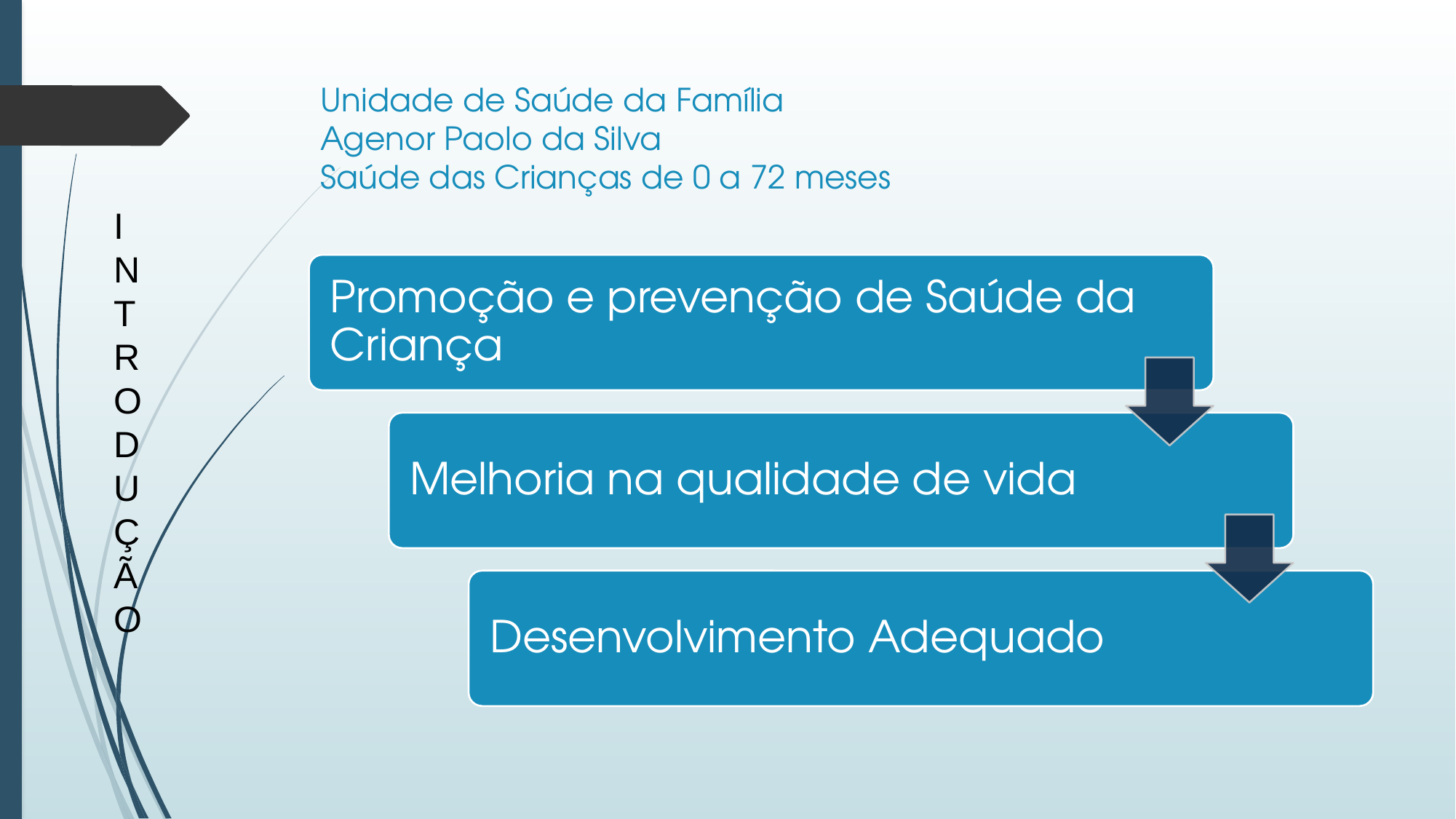

# Unidade de Saúde da Família Agenor Paolo da Silva Saúde das Crianças de 0 a 72 meses
I
N
T
R
O
D
U
Ç
Ã
O

Promoção e prevenção de Saúde da Criança
Melhoria na qualidade de vida
Desenvolvimento Adequado